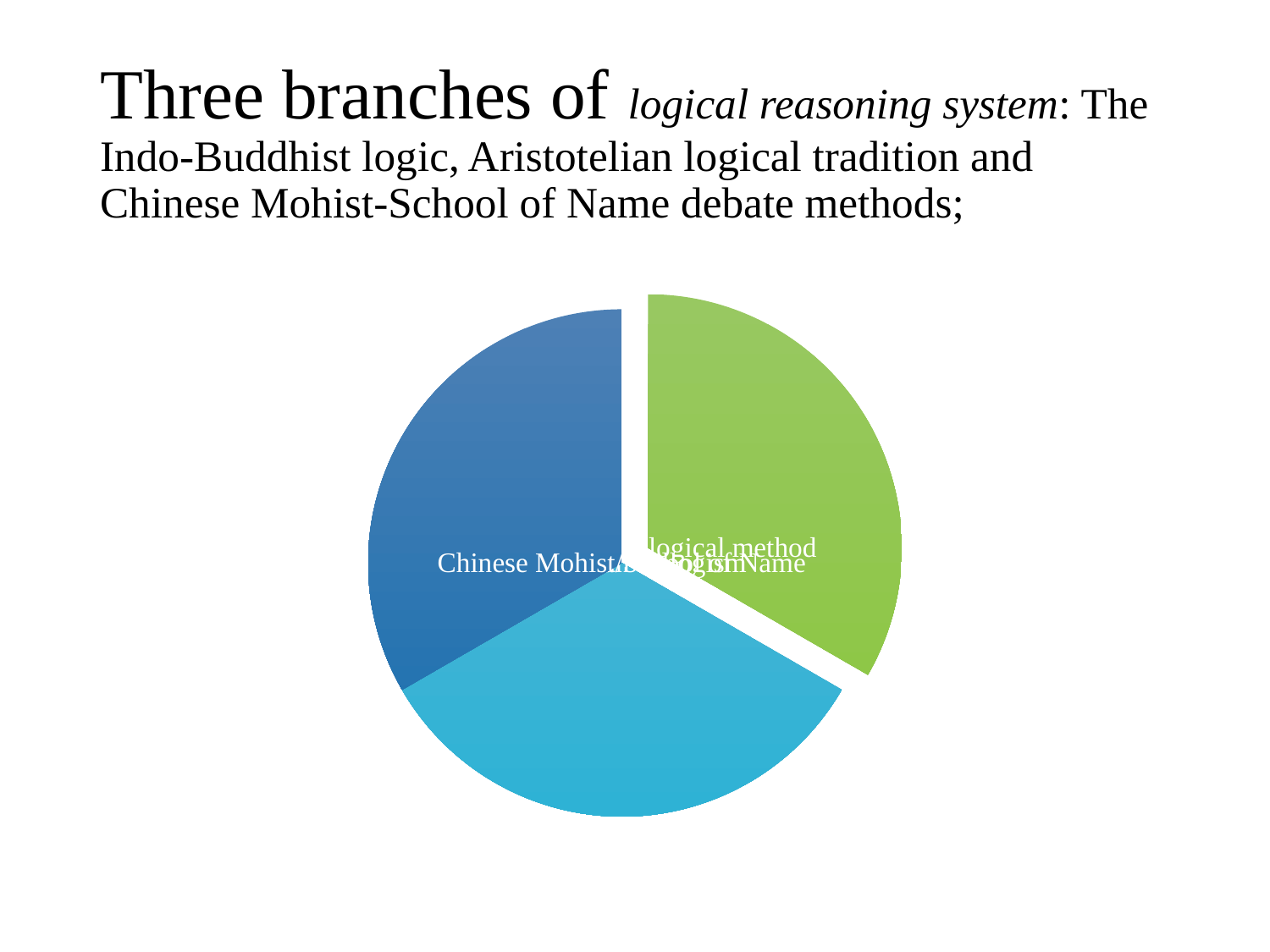

# Three branches of logical reasoning system: The Indo-Buddhist logic, Aristotelian logical tradition and Chinese Mohist-School of Name debate methods;
Indo-Buddhist logical method
Aristotelian syllogism
Chinese Mohist/School of Name